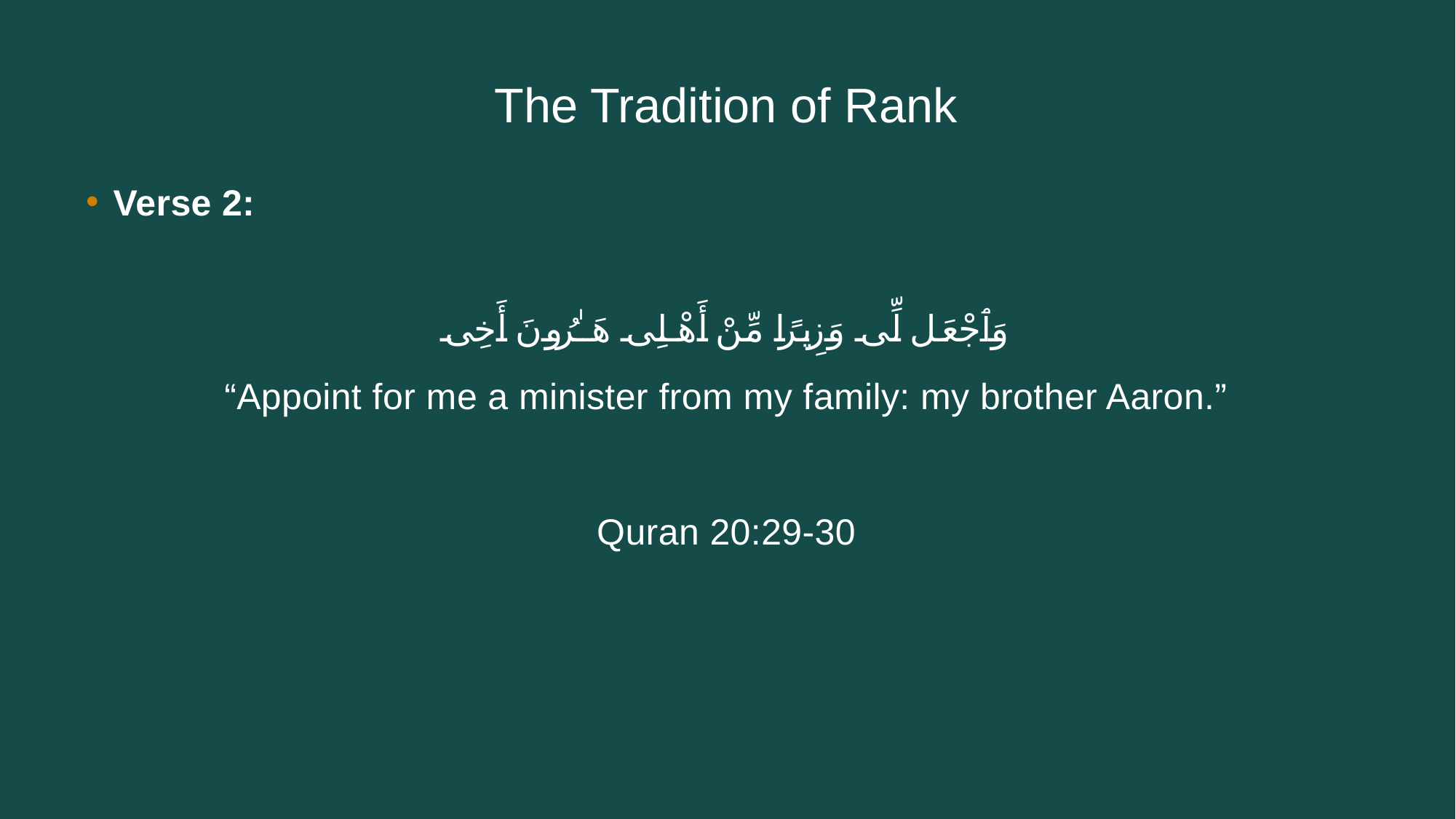

# The Tradition of Rank
Verse 2:

وَٱجْعَل لِّى وَزِيرًا مِّنْ أَهْلِى هَـٰرُونَ أَخِى
“Appoint for me a minister from my family: my brother Aaron.”

Quran 20:29-30